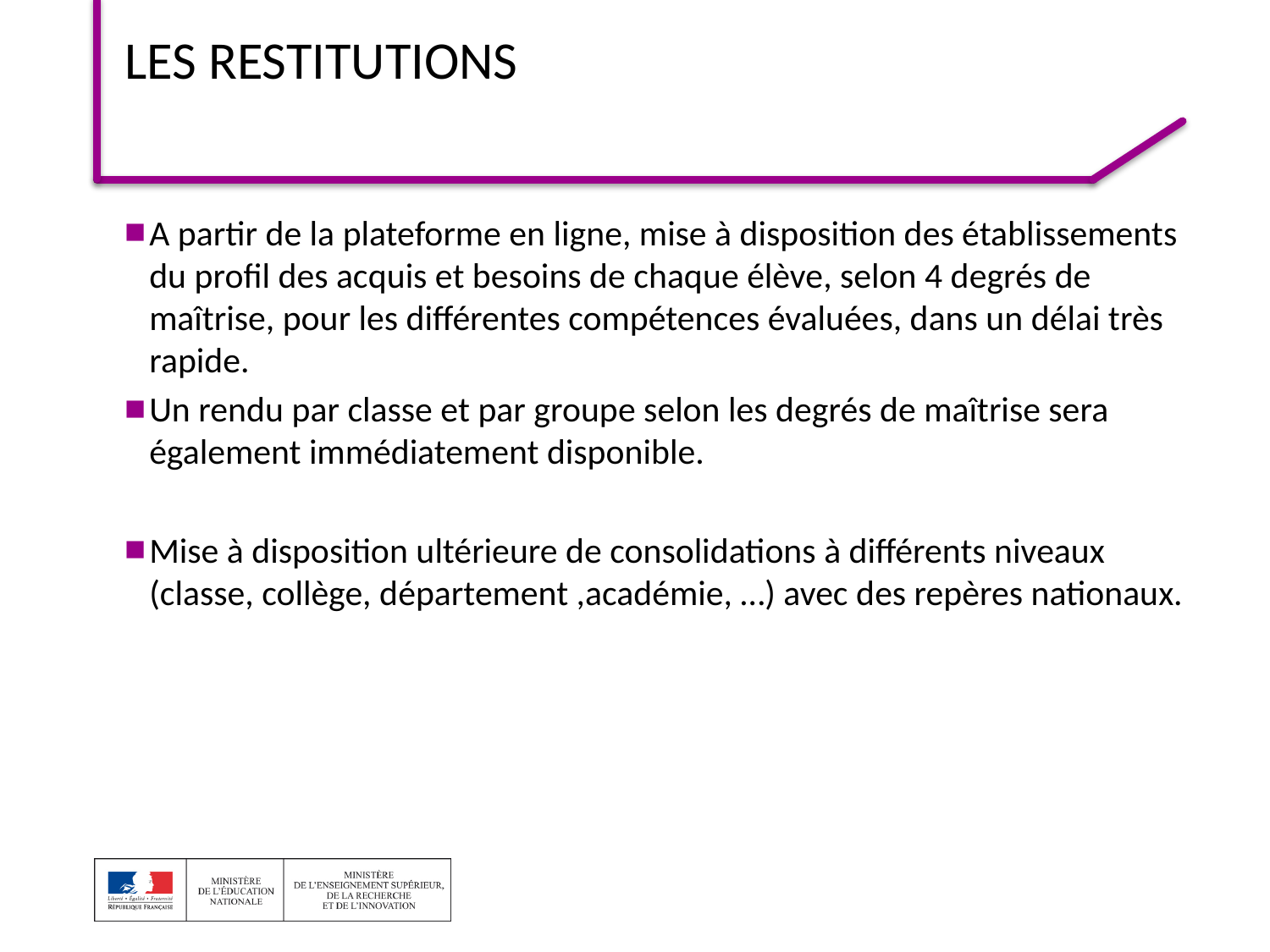

# Les restitutions
A partir de la plateforme en ligne, mise à disposition des établissements du profil des acquis et besoins de chaque élève, selon 4 degrés de maîtrise, pour les différentes compétences évaluées, dans un délai très rapide.
Un rendu par classe et par groupe selon les degrés de maîtrise sera également immédiatement disponible.

Mise à disposition ultérieure de consolidations à différents niveaux (classe, collège, département ,académie, …) avec des repères nationaux.